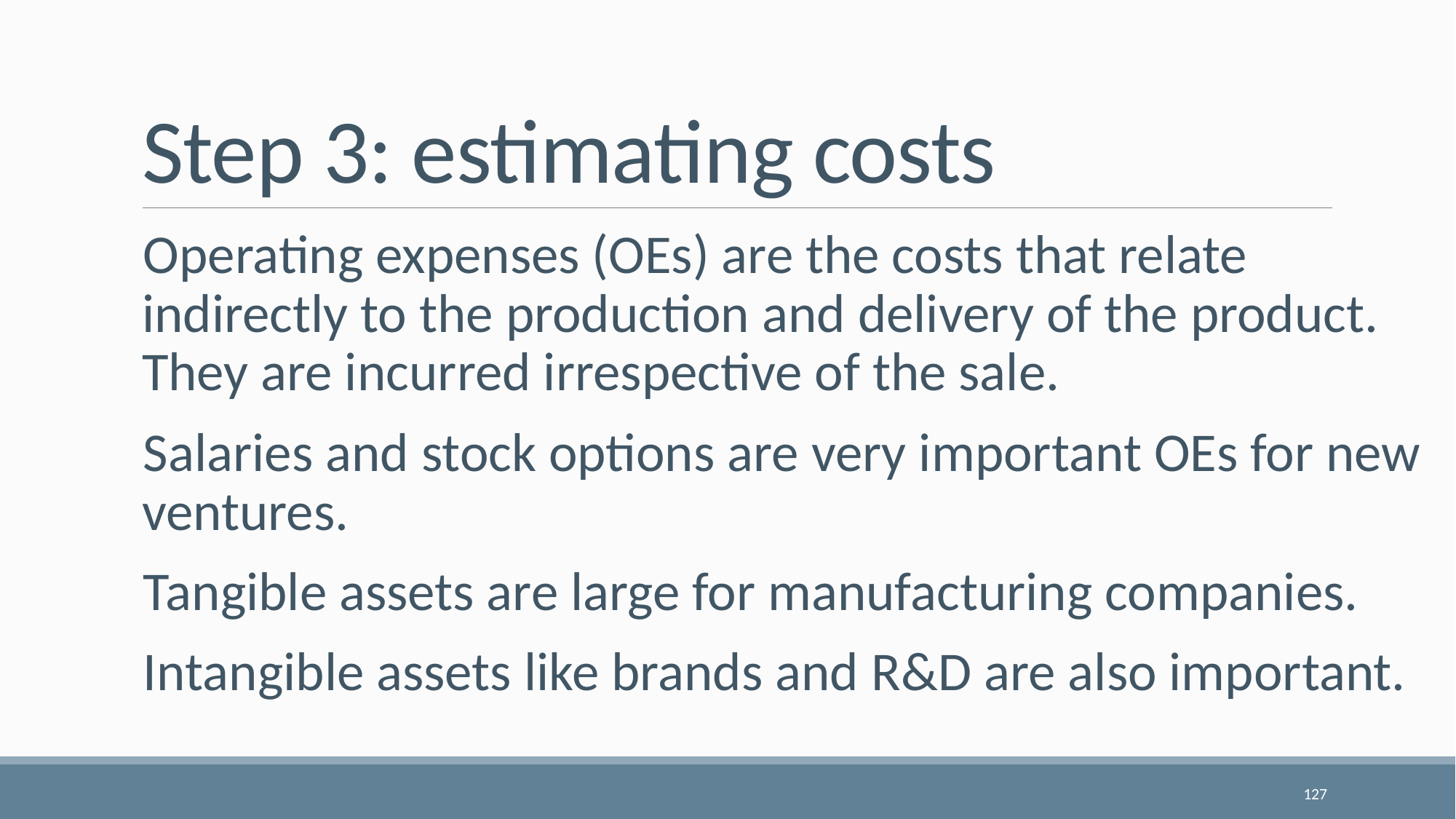

# Step 3: estimating costs
Operating expenses (OEs) are the costs that relate indirectly to the production and delivery of the product. They are incurred irrespective of the sale.
Salaries and stock options are very important OEs for new ventures.
Tangible assets are large for manufacturing companies.
Intangible assets like brands and R&D are also important.
127